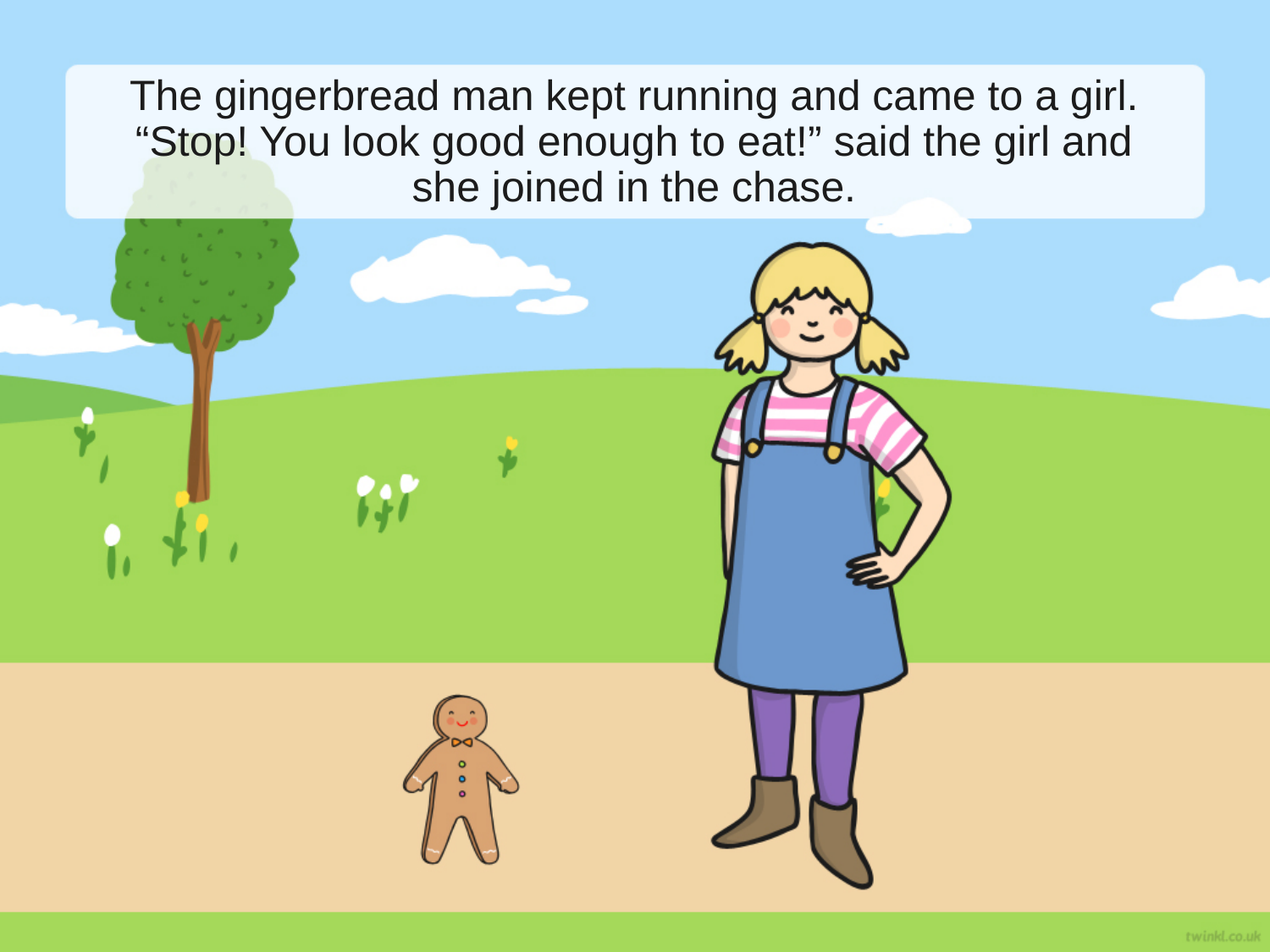

# The gingerbread man kept running and came to a girl. “Stop! You look good enough to eat!” said the girl and she joined in the chase.